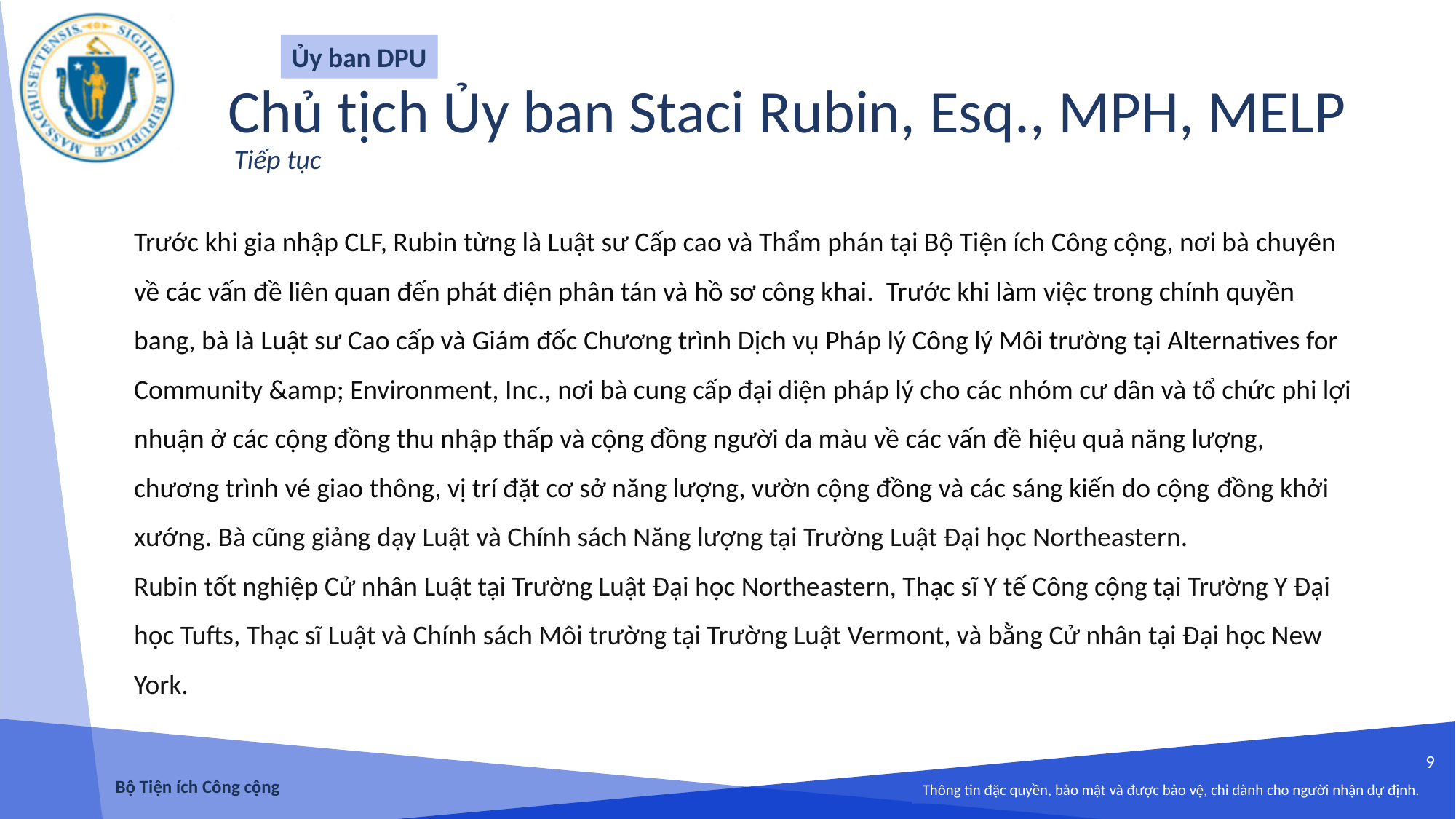

Ủy ban DPU
Chủ tịch Ủy ban Staci Rubin, Esq., MPH, MELP
 Tiếp tục
Trước khi gia nhập CLF, Rubin từng là Luật sư Cấp cao và Thẩm phán tại Bộ Tiện ích Công cộng, nơi bà chuyên về các vấn đề liên quan đến phát điện phân tán và hồ sơ công khai.  Trước khi làm việc trong chính quyền bang, bà là Luật sư Cao cấp và Giám đốc Chương trình Dịch vụ Pháp lý Công lý Môi trường tại Alternatives for Community &amp; Environment, Inc., nơi bà cung cấp đại diện pháp lý cho các nhóm cư dân và tổ chức phi lợi nhuận ở các cộng đồng thu nhập thấp và cộng đồng người da màu về các vấn đề hiệu quả năng lượng, chương trình vé giao thông, vị trí đặt cơ sở năng lượng, vườn cộng đồng và các sáng kiến do cộng đồng khởi xướng. Bà cũng giảng dạy Luật và Chính sách Năng lượng tại Trường Luật Đại học Northeastern.
Rubin tốt nghiệp Cử nhân Luật tại Trường Luật Đại học Northeastern, Thạc sĩ Y tế Công cộng tại Trường Y Đại học Tufts, Thạc sĩ Luật và Chính sách Môi trường tại Trường Luật Vermont, và bằng Cử nhân tại Đại học New York.
9
Bộ Tiện ích Công cộng
Thông tin đặc quyền, bảo mật và được bảo vệ, chỉ dành cho người nhận dự định.